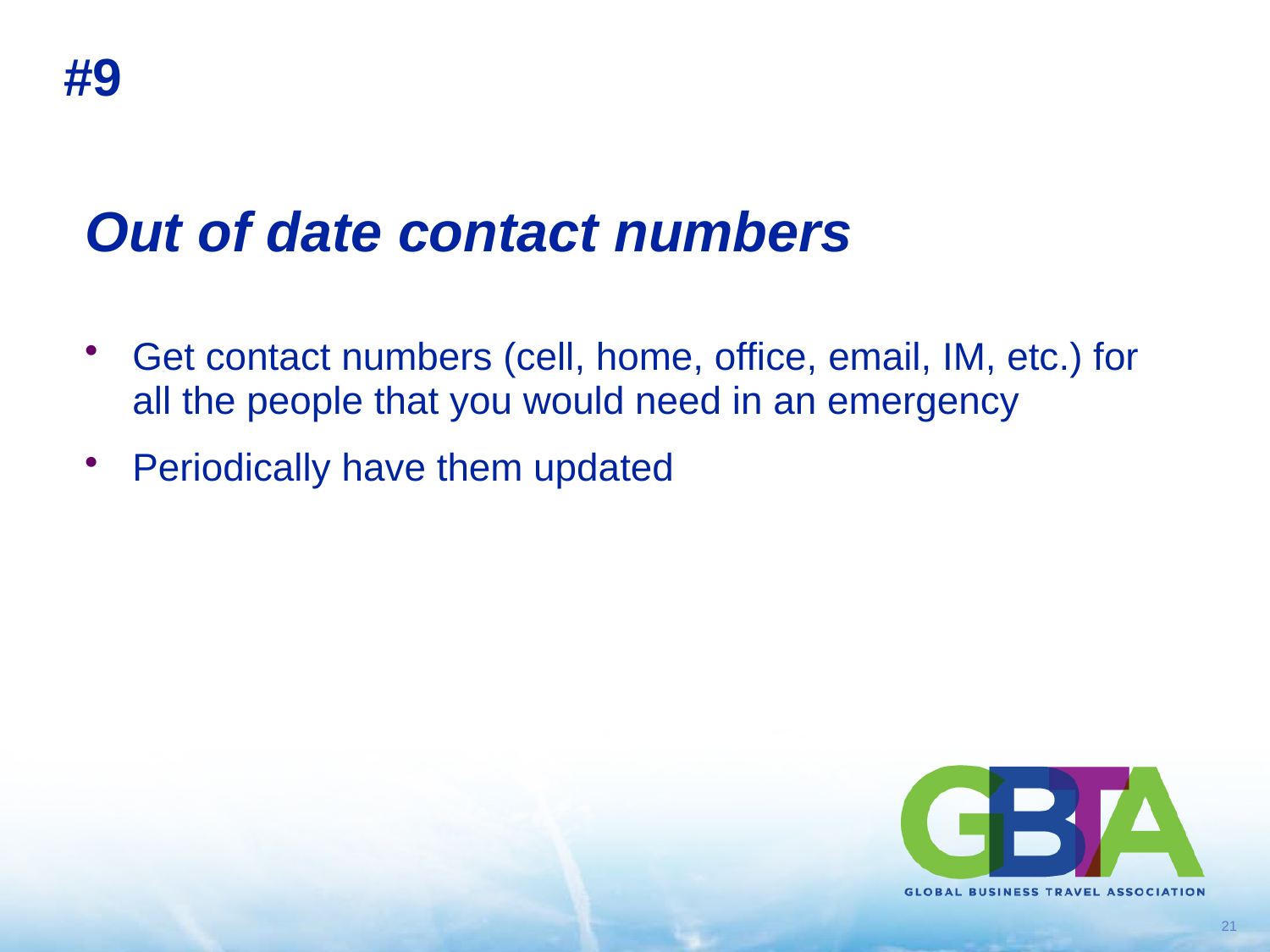

# #9
Out of date contact numbers
Get contact numbers (cell, home, office, email, IM, etc.) for all the people that you would need in an emergency
Periodically have them updated